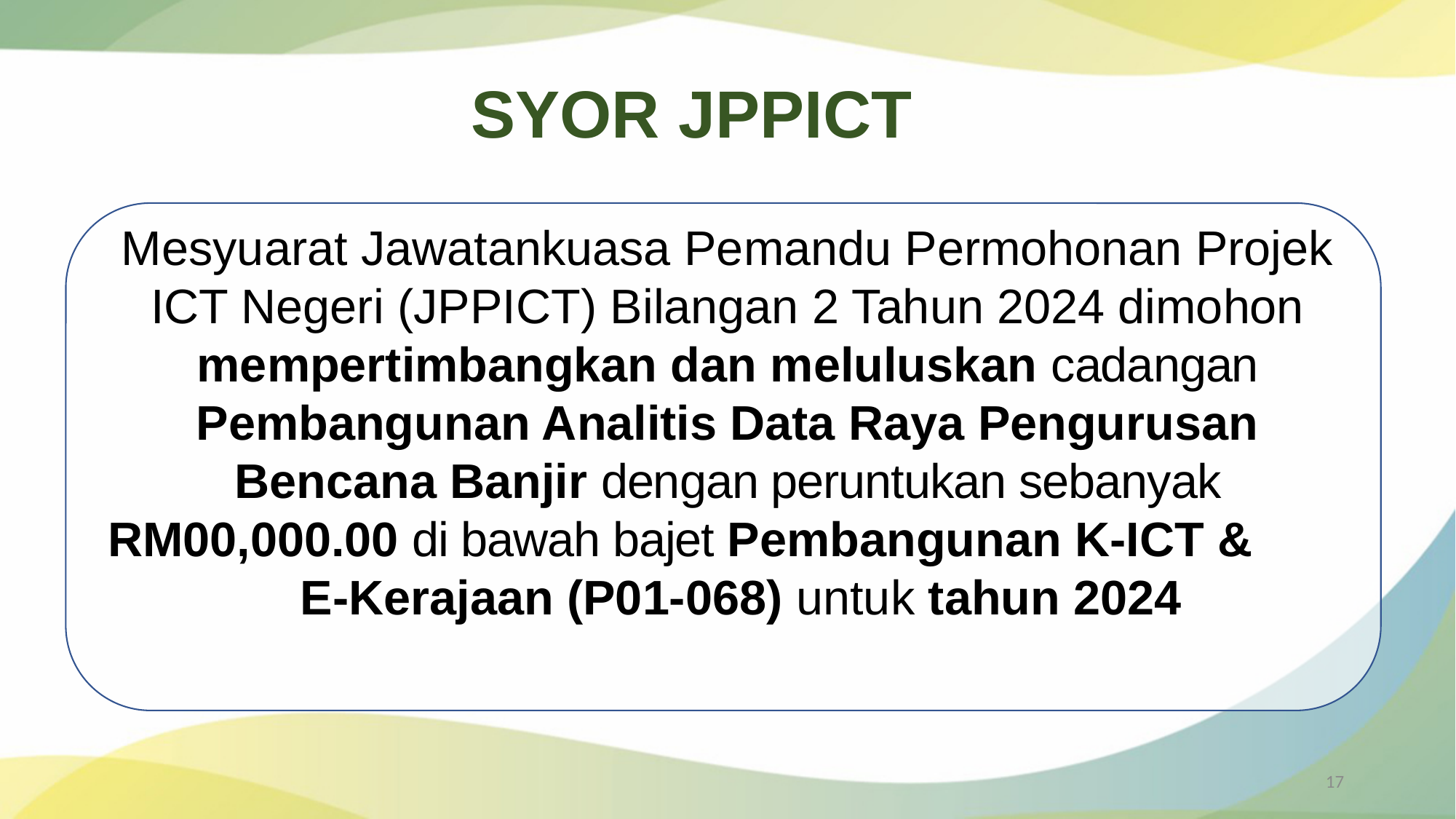

SYOR JPPICT

Mesyuarat Jawatankuasa Pemandu Permohonan Projek ICT Negeri (JPPICT) Bilangan 2 Tahun 2024 dimohon mempertimbangkan dan meluluskan cadangan Pembangunan Analitis Data Raya Pengurusan Bencana Banjir dengan peruntukan sebanyak RM00,000.00 di bawah bajet Pembangunan K-ICT &          E-Kerajaan (P01-068) untuk tahun 2024
17